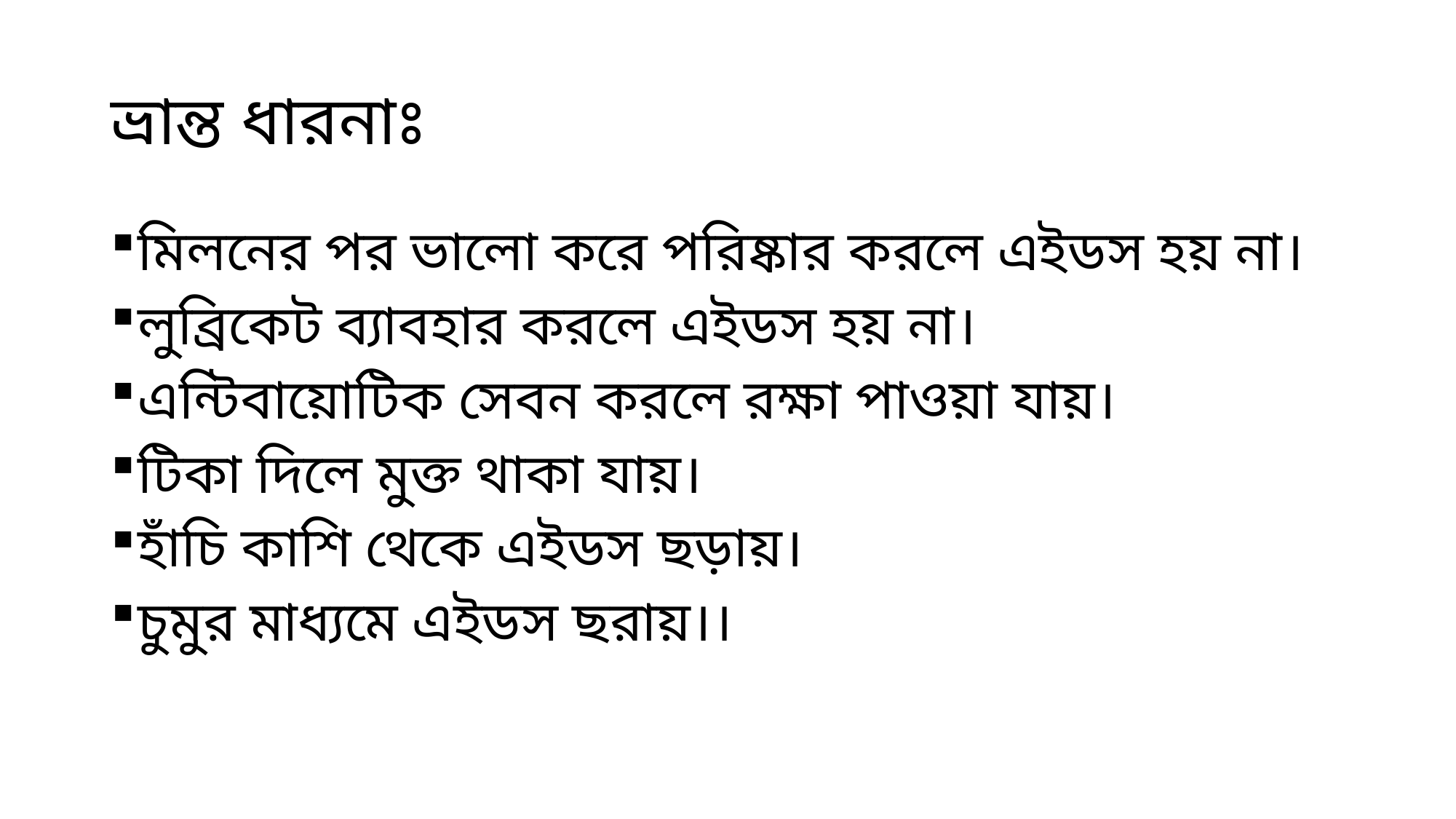

# ভ্রান্ত ধারনাঃ
মিলনের পর ভালো করে পরিষ্কার করলে এইডস হয় না।
লুব্রিকেট ব্যাবহার করলে এইডস হয় না।
এন্টিবায়োটিক সেবন করলে রক্ষা পাওয়া যায়।
টিকা দিলে মুক্ত থাকা যায়।
হাঁচি কাশি থেকে এইডস ছড়ায়।
চুমুর মাধ্যমে এইডস ছরায়।।